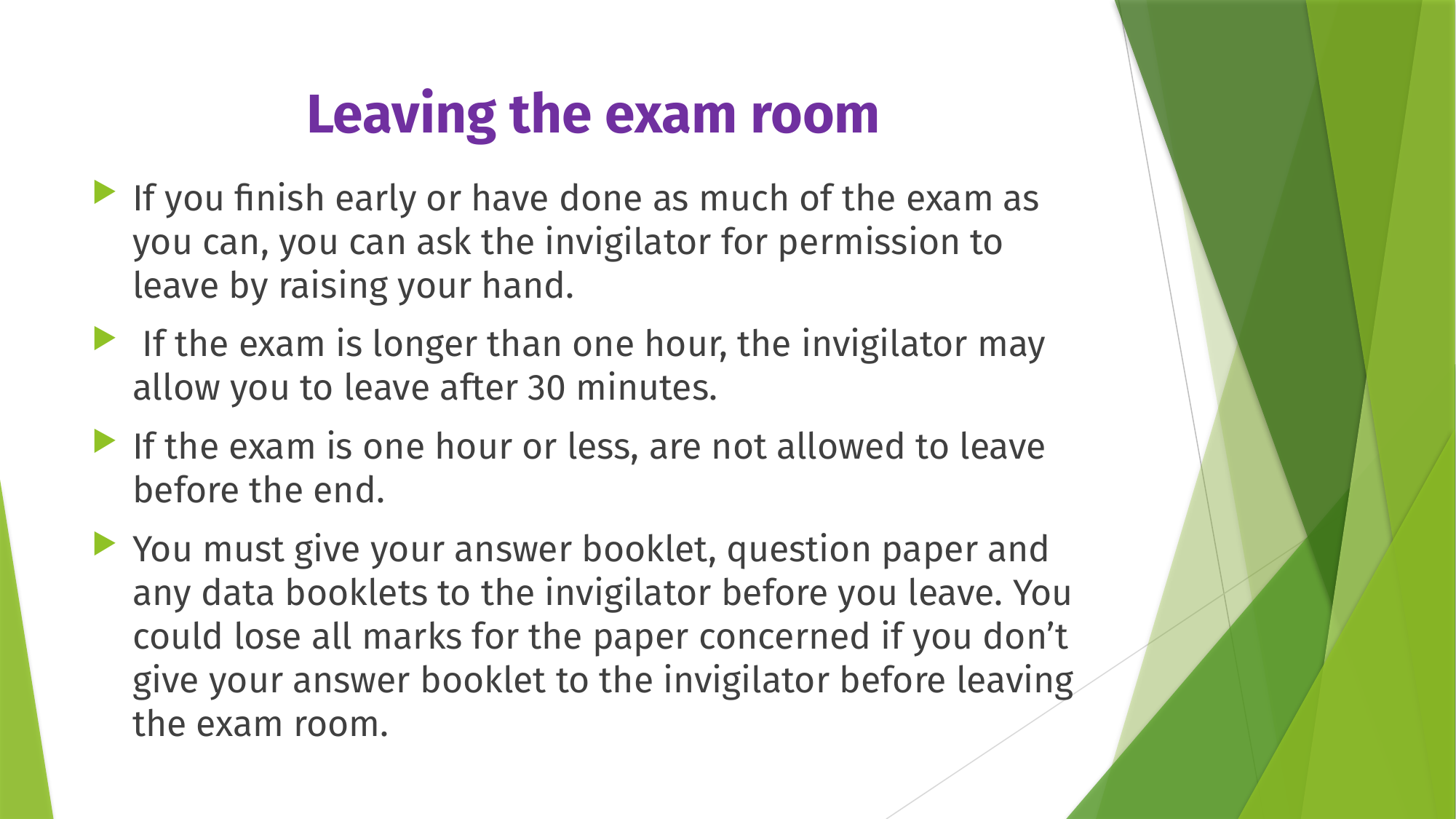

# Leaving the exam room
If you finish early or have done as much of the exam as you can, you can ask the invigilator for permission to leave by raising your hand.
 If the exam is longer than one hour, the invigilator may allow you to leave after 30 minutes.
If the exam is one hour or less, are not allowed to leave before the end.
You must give your answer booklet, question paper and any data booklets to the invigilator before you leave. You could lose all marks for the paper concerned if you don’t give your answer booklet to the invigilator before leaving the exam room.